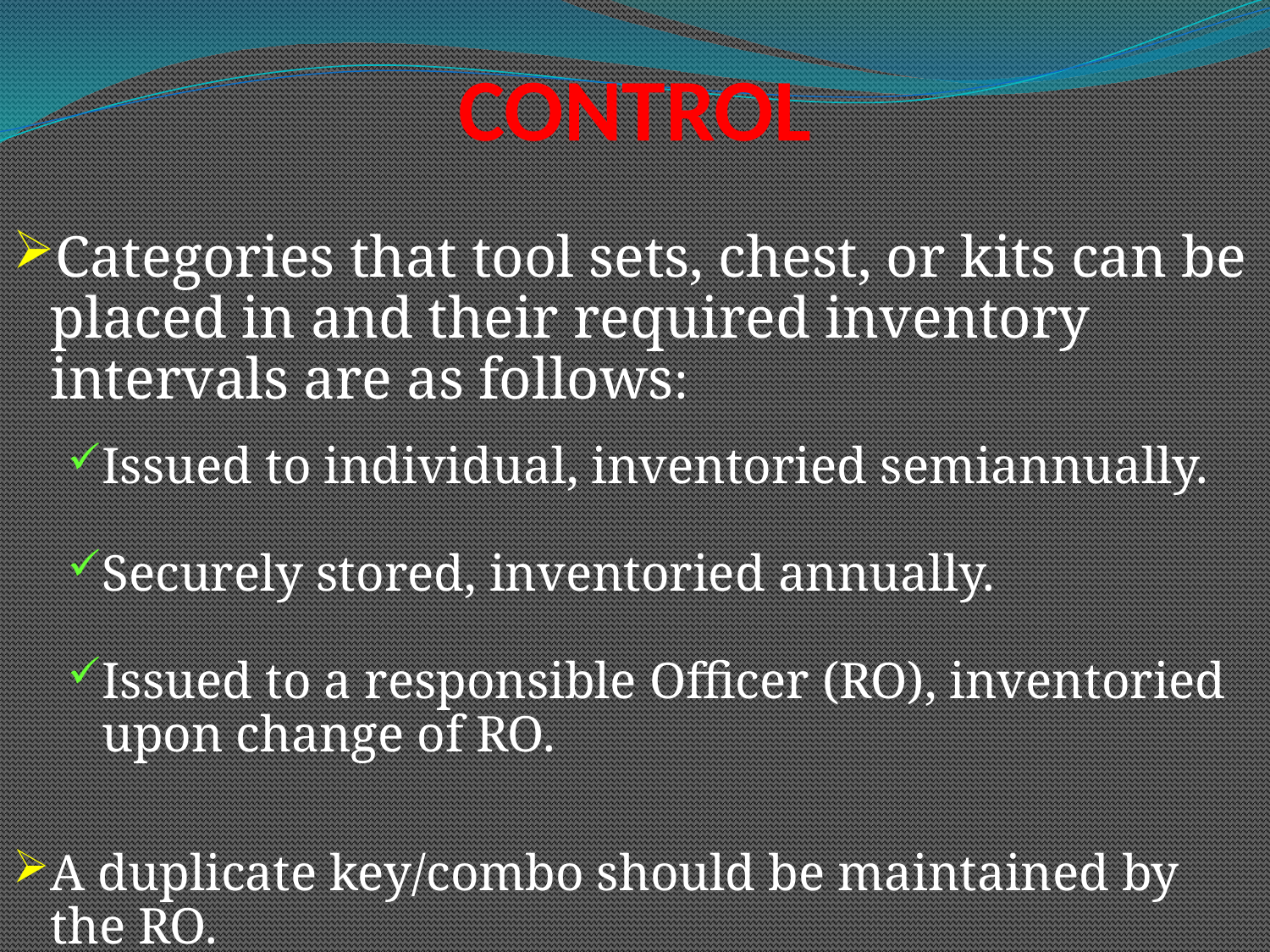

# CONTROL
Categories that tool sets, chest, or kits can be placed in and their required inventory intervals are as follows:

Issued to individual, inventoried semiannually.

Securely stored, inventoried annually.

Issued to a responsible Officer (RO), inventoried upon change of RO.

A duplicate key/combo should be maintained by the RO.